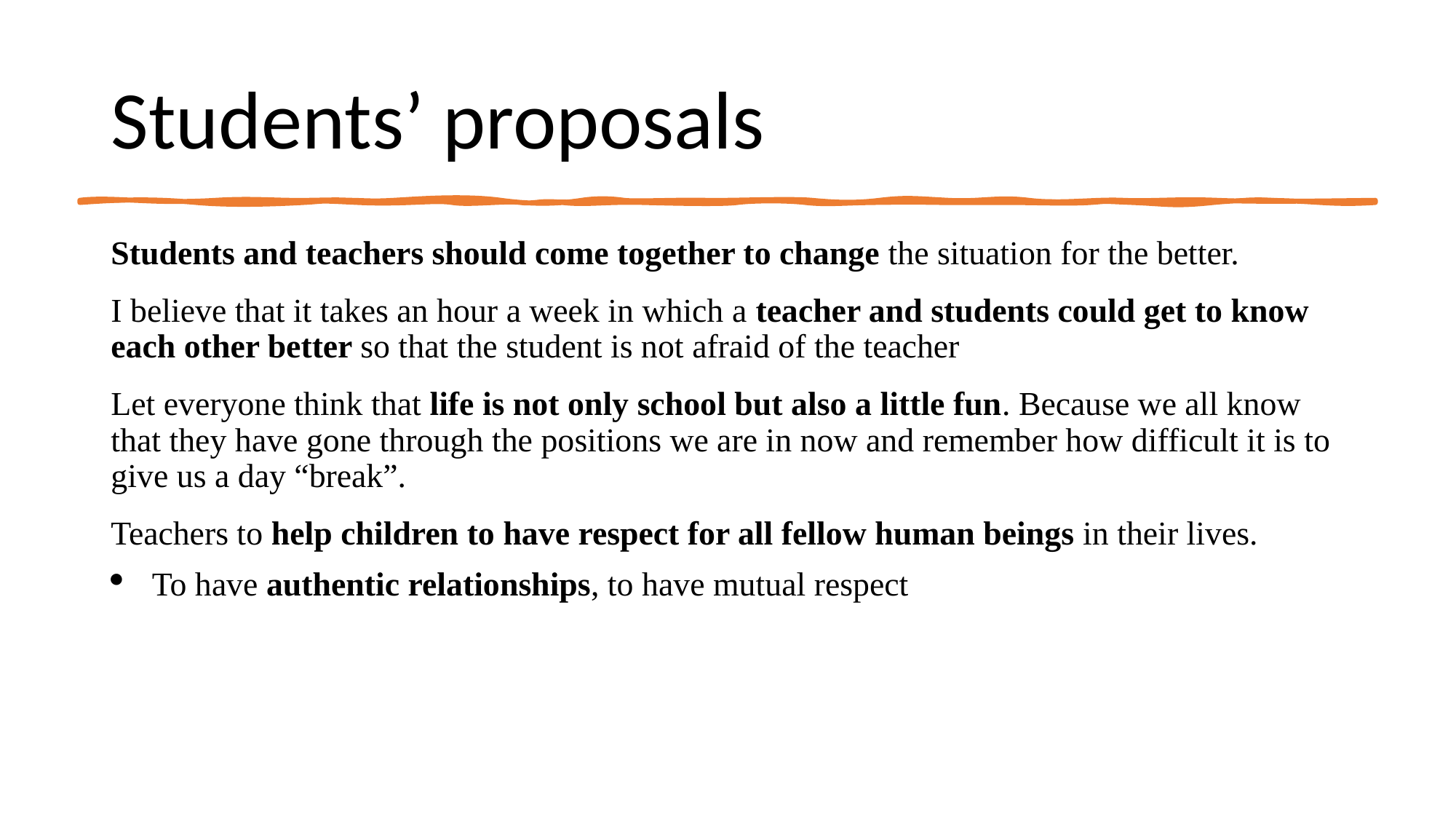

# Students’ proposals

Students and teachers should come together to change the situation for the better.
I believe that it takes an hour a week in which a teacher and students could get to know each other better so that the student is not afraid of the teacher
Let everyone think that life is not only school but also a little fun. Because we all know that they have gone through the positions we are in now and remember how difficult it is to give us a day “break”.
Teachers to help children to have respect for all fellow human beings in their lives.
To have authentic relationships, to have mutual respect